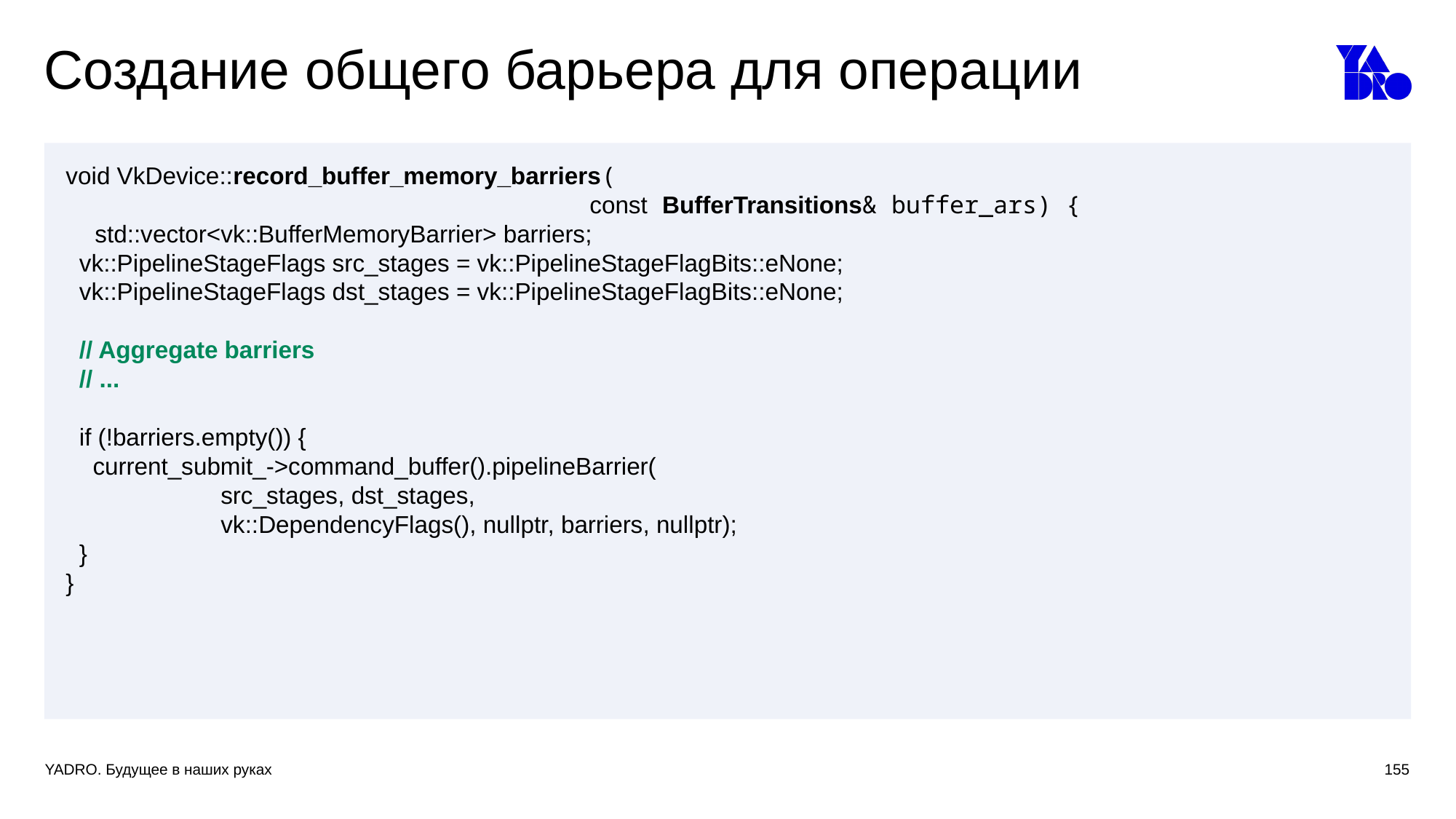

# Создание общего барьера для операции
void VkDevice::record_buffer_memory_barriers(
                                    const BufferTransitions& buffer_ars) {
  std::vector<vk::BufferMemoryBarrier> barriers;
  vk::PipelineStageFlags src_stages = vk::PipelineStageFlagBits::eNone;
  vk::PipelineStageFlags dst_stages = vk::PipelineStageFlagBits::eNone;

  // Aggregate barriers
  // ...

  if (!barriers.empty()) {
    current_submit_->command_buffer().pipelineBarrier(
                       src_stages, dst_stages,
                       vk::DependencyFlags(), nullptr, barriers, nullptr);
  }
}
155